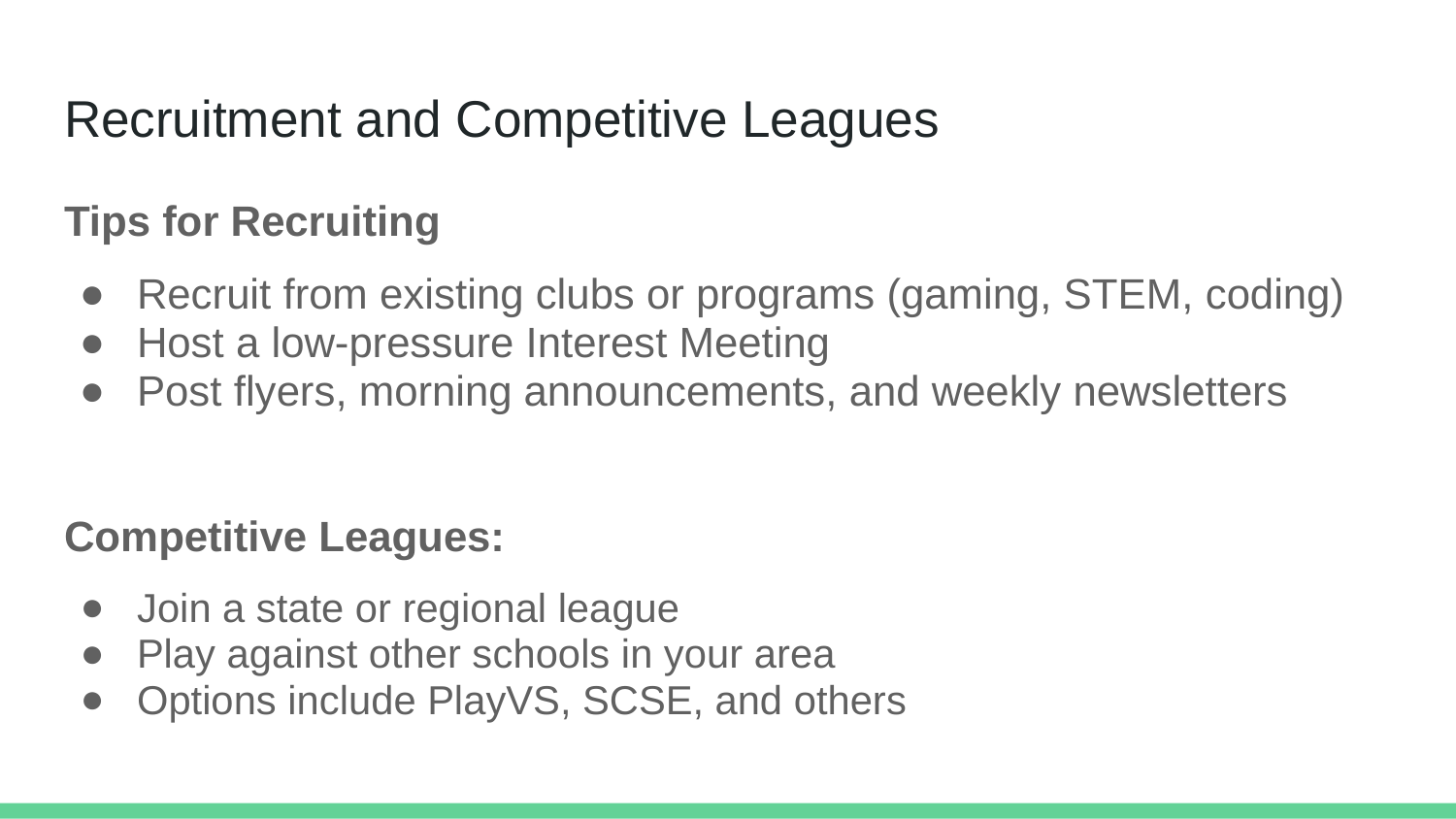

# Recruitment and Competitive Leagues
Tips for Recruiting
Recruit from existing clubs or programs (gaming, STEM, coding)
Host a low-pressure Interest Meeting
Post flyers, morning announcements, and weekly newsletters

Competitive Leagues:
Join a state or regional league
Play against other schools in your area
Options include PlayVS, SCSE, and others